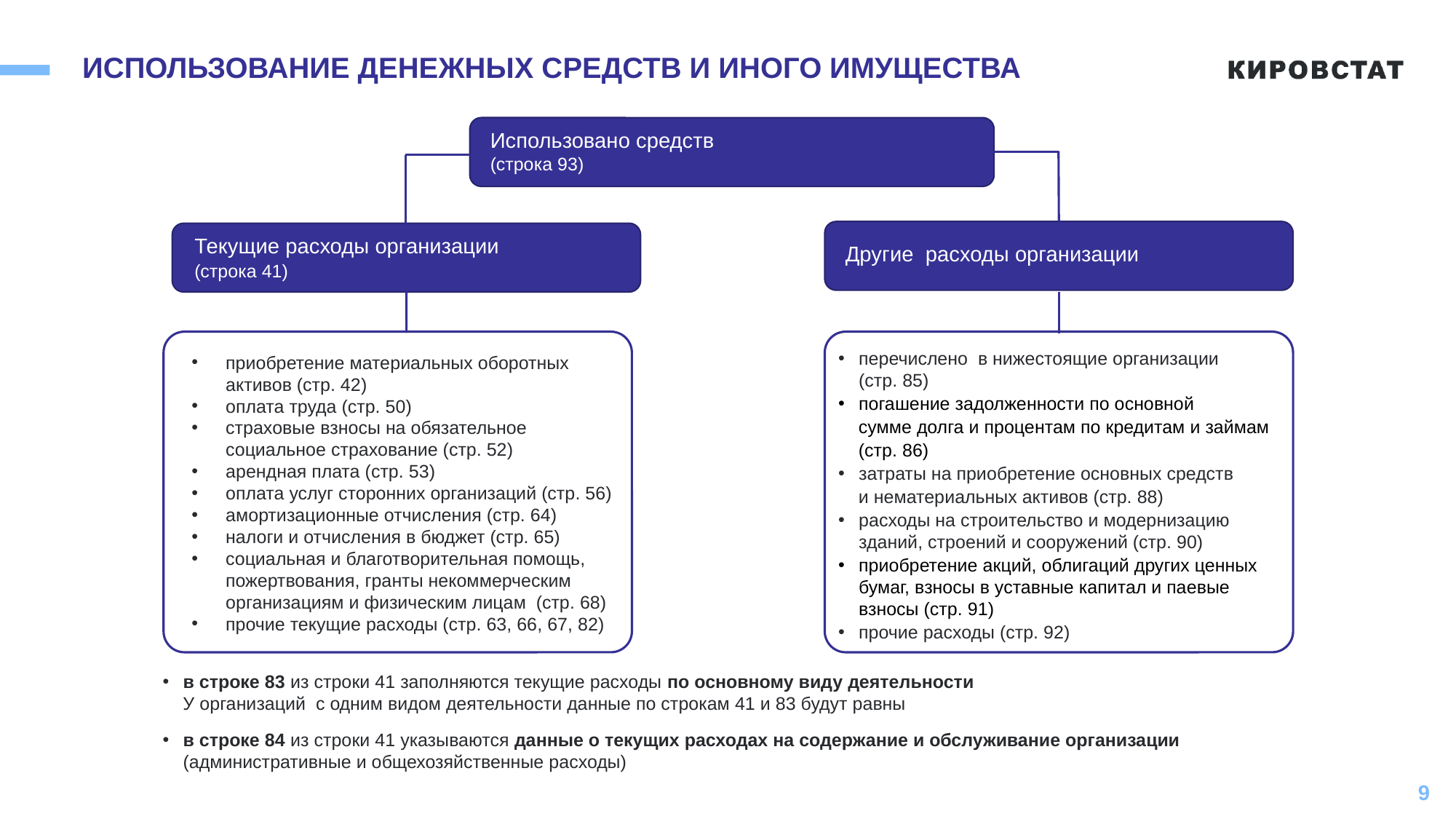

# ИСПОЛЬЗОВАНИЕ ДЕНЕЖНЫХ СРЕДСТВ И ИНОГО ИМУЩЕСТВА

Использовано средств
(строка 93)

Текущие расходы организации
(строка 41)
Другие  расходы организации

(строка 41)

приобретение материальных оборотных активов (стр. 42)
оплата труда (стр. 50)
страховые взносы на обязательное социальное страхование (стр. 52)
арендная плата (стр. 53)
оплата услуг сторонних организаций (стр. 56)
амортизационные отчисления (стр. 64)
налоги и отчисления в бюджет (стр. 65)
социальная и благотворительная помощь, пожертвования, гранты некоммерческим организациям и физическим лицам  (стр. 68)
прочие текущие расходы (стр. 63, 66, 67, 82)
перечислено  в нижестоящие организации       (стр. 85)
погашение задолженности по основной
    сумме долга и процентам по кредитам и займам
    (стр. 86)
затраты на приобретение основных средств
    и нематериальных активов (стр. 88)
расходы на строительство и модернизацию зданий, строений и сооружений (стр. 90)
приобретение акций, облигаций других ценных бумаг, взносы в уставные капитал и паевые взносы (стр. 91)
прочие расходы (стр. 92)

в строке 83 из строки 41 заполняются текущие расходы по основному виду деятельности
    У организаций  с одним видом деятельности данные по строкам 41 и 83 будут равны
в строке 84 из строки 41 указываются данные о текущих расходах на содержание и обслуживание организации (административные и общехозяйственные расходы)